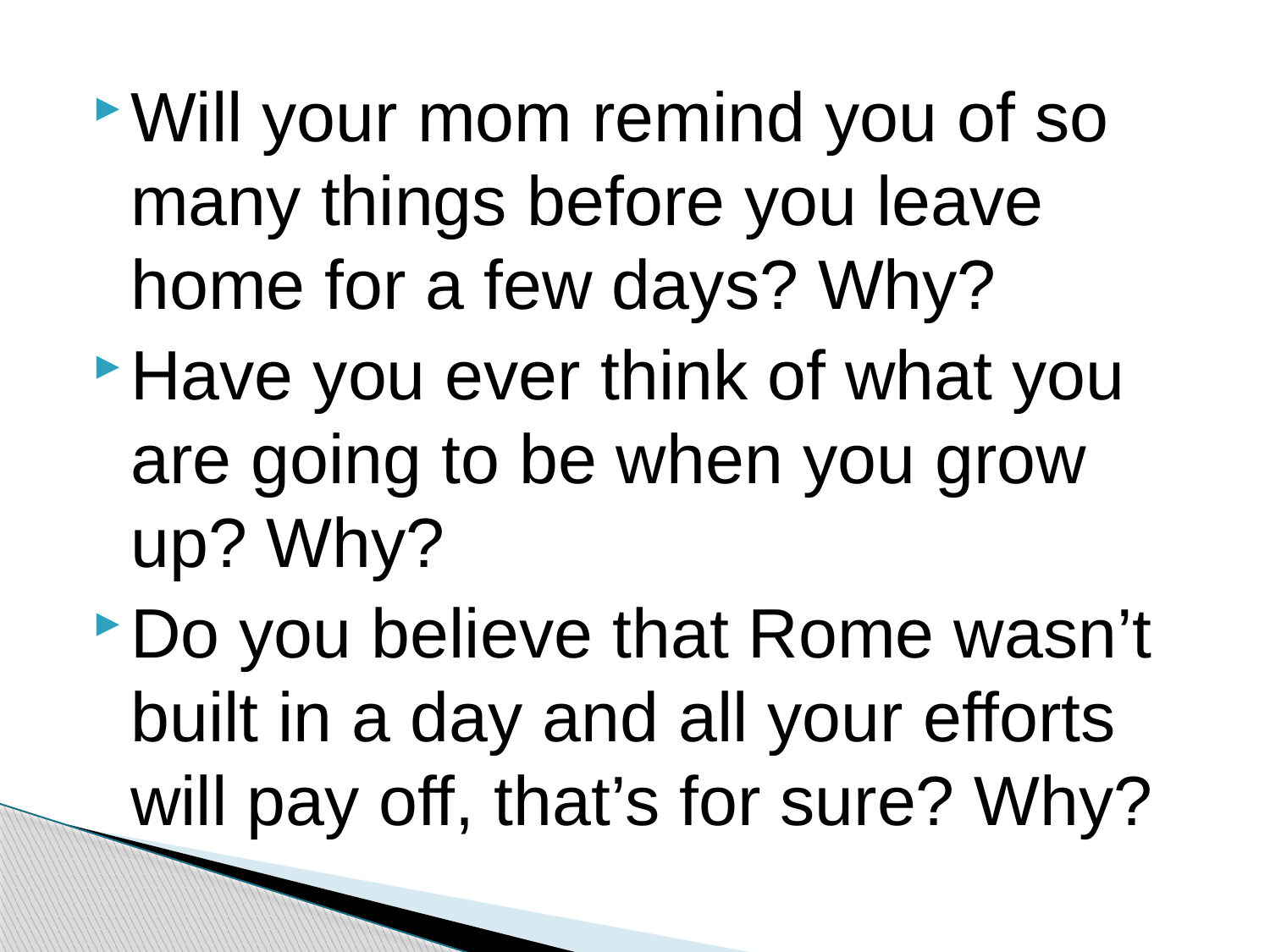

Will your mom remind you of so many things before you leave home for a few days? Why?
Have you ever think of what you are going to be when you grow up? Why?
Do you believe that Rome wasn’t built in a day and all your efforts will pay off, that’s for sure? Why?